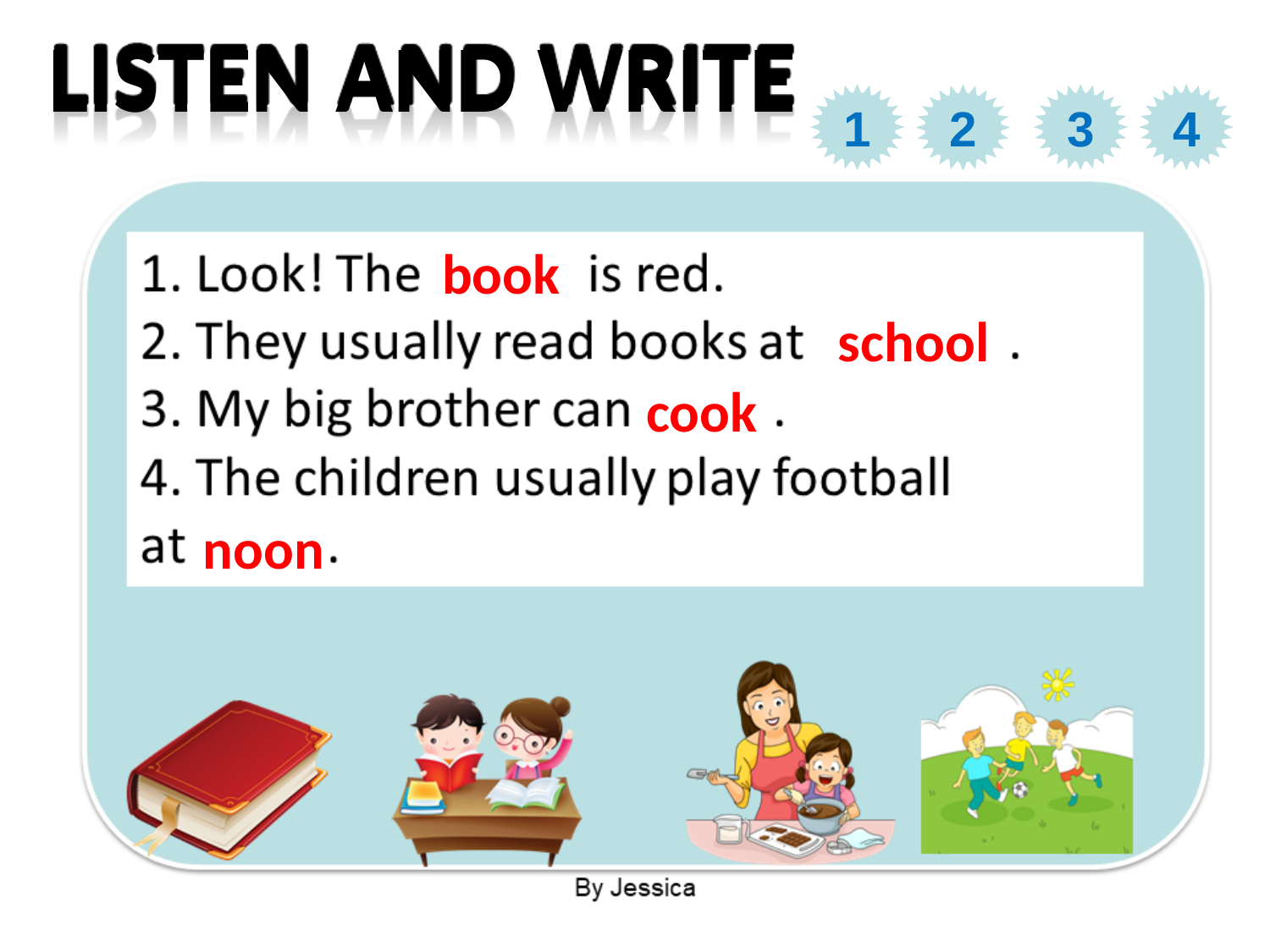

LISTEN AND WRITE
1
3
4
2
book
school
cook
noon